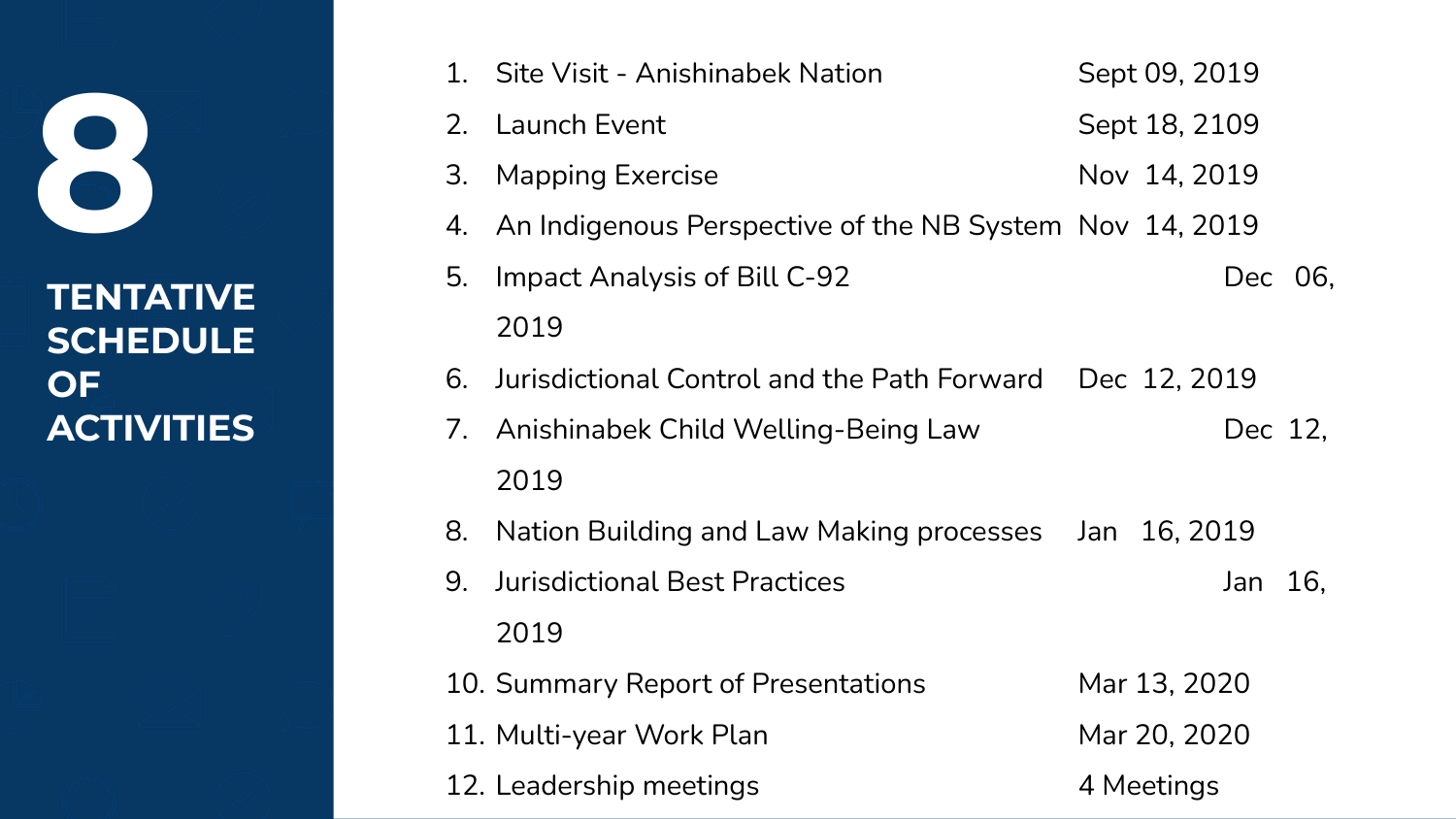

8
Site Visit - Anishinabek Nation		Sept 09, 2019
Launch Event            			Sept 18, 2109
Mapping Exercise			Nov  14, 2019
An Indigenous Perspective of the NB System	Nov  14, 2019
Impact Analysis of Bill C-92			Dec   06, 2019
Jurisdictional Control and the Path Forward	Dec  12, 2019
Anishinabek Child Welling-Being Law 		Dec  12, 2019
Nation Building and Law Making processes	Jan   16, 2019
Jurisdictional Best Practices			Jan   16, 2019
Summary Report of Presentations		Mar 13, 2020
Multi-year Work Plan			Mar 20, 2020
Leadership meetings			4 Meetings
# TENTATIVE
SCHEDULE
OF
ACTIVITIES